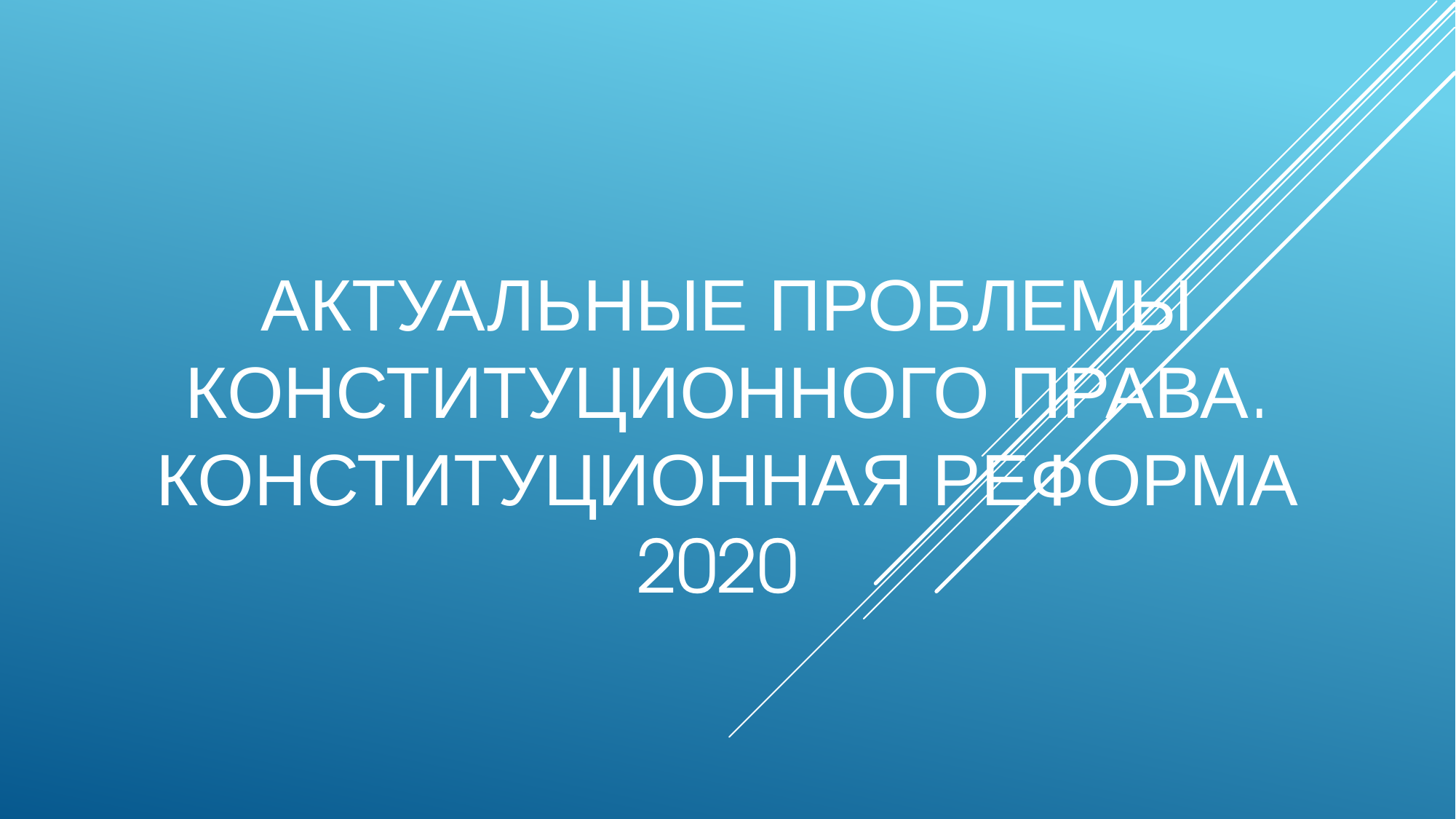

# Актуальные проблемы конституционного права. конституционная реформа 2020